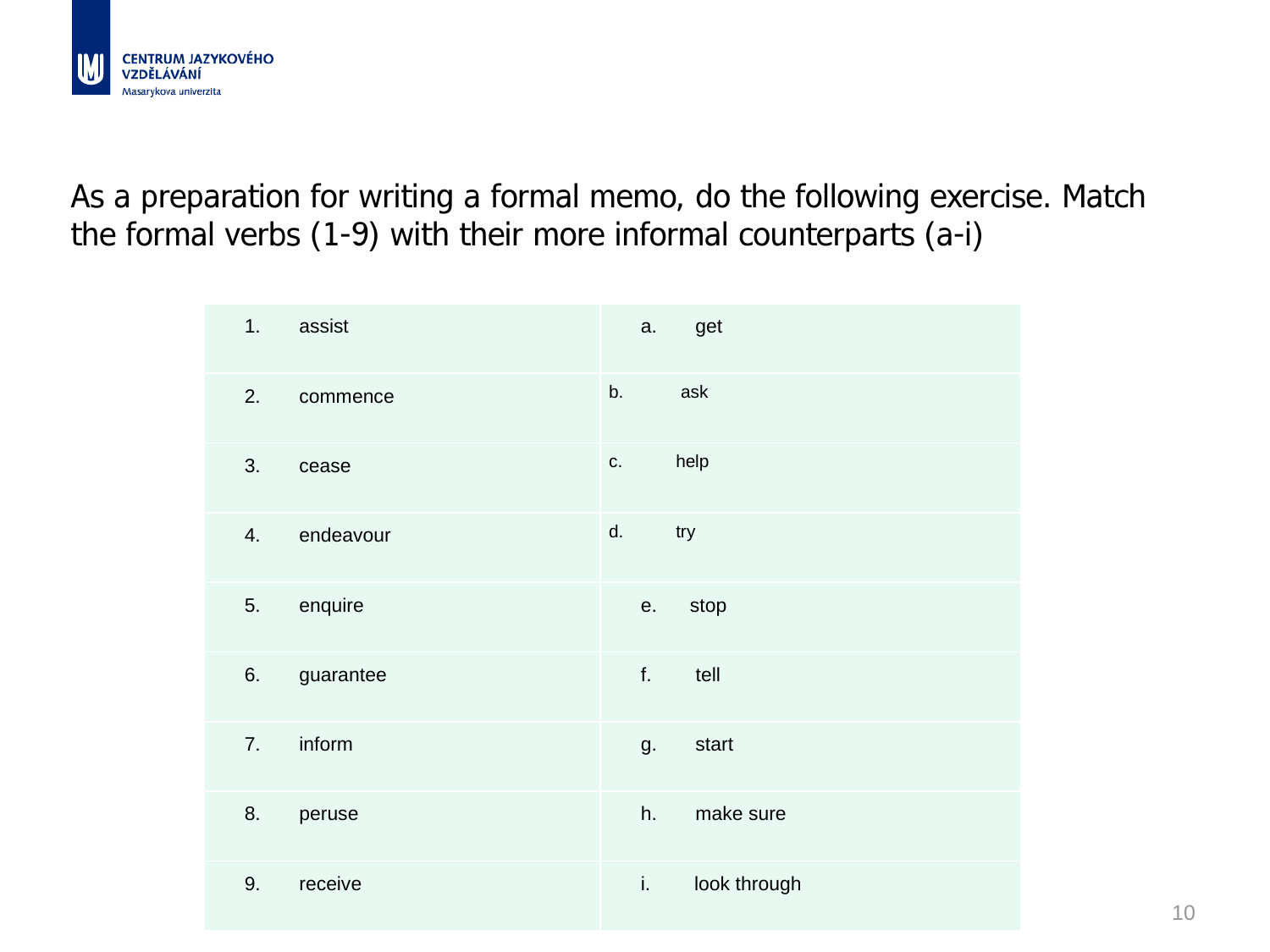

As a preparation for writing a formal memo, do the following exercise. Match    the formal verbs (1-9) with their more informal counterparts (a-i)
#
| 1. assist | a. get |
| --- | --- |
| 2. commence | ask |
| 3. cease | help |
| 4. endeavour | try |
| 5. enquire | e. stop |
| 6. guarantee | f. tell |
| 7. inform | g. start |
| 8. peruse | h. make sure |
| 9. receive | i. look through |
10